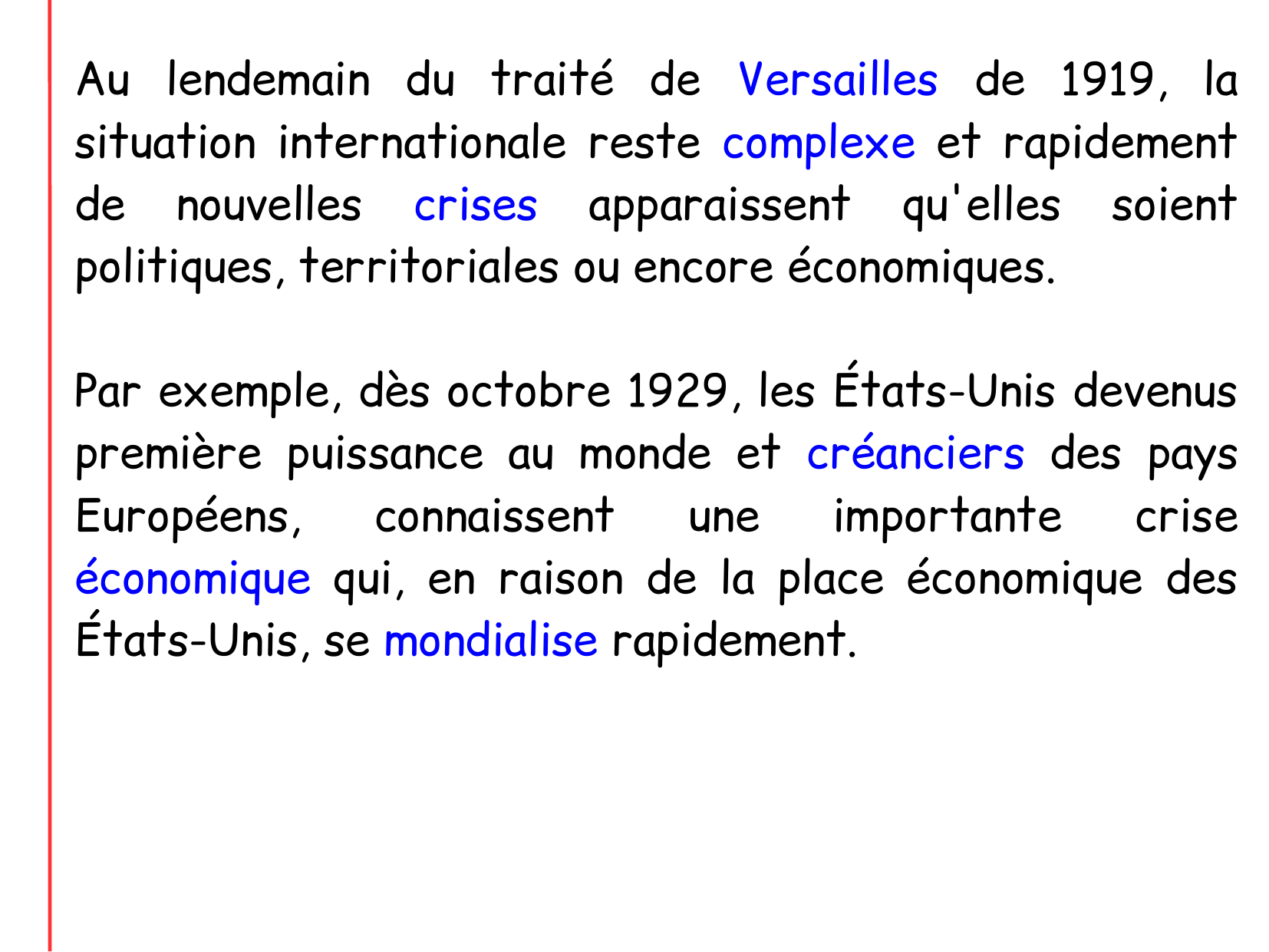

Au lendemain du traité de Versailles de 1919, la situation internationale reste complexe et rapidement de nouvelles crises apparaissent qu'elles soient politiques, territoriales ou encore économiques.

Par exemple, dès octobre 1929, les États-Unis devenus première puissance au monde et créanciers des pays Européens, connaissent une importante crise économique qui, en raison de la place économique des États-Unis, se mondialise rapidement.